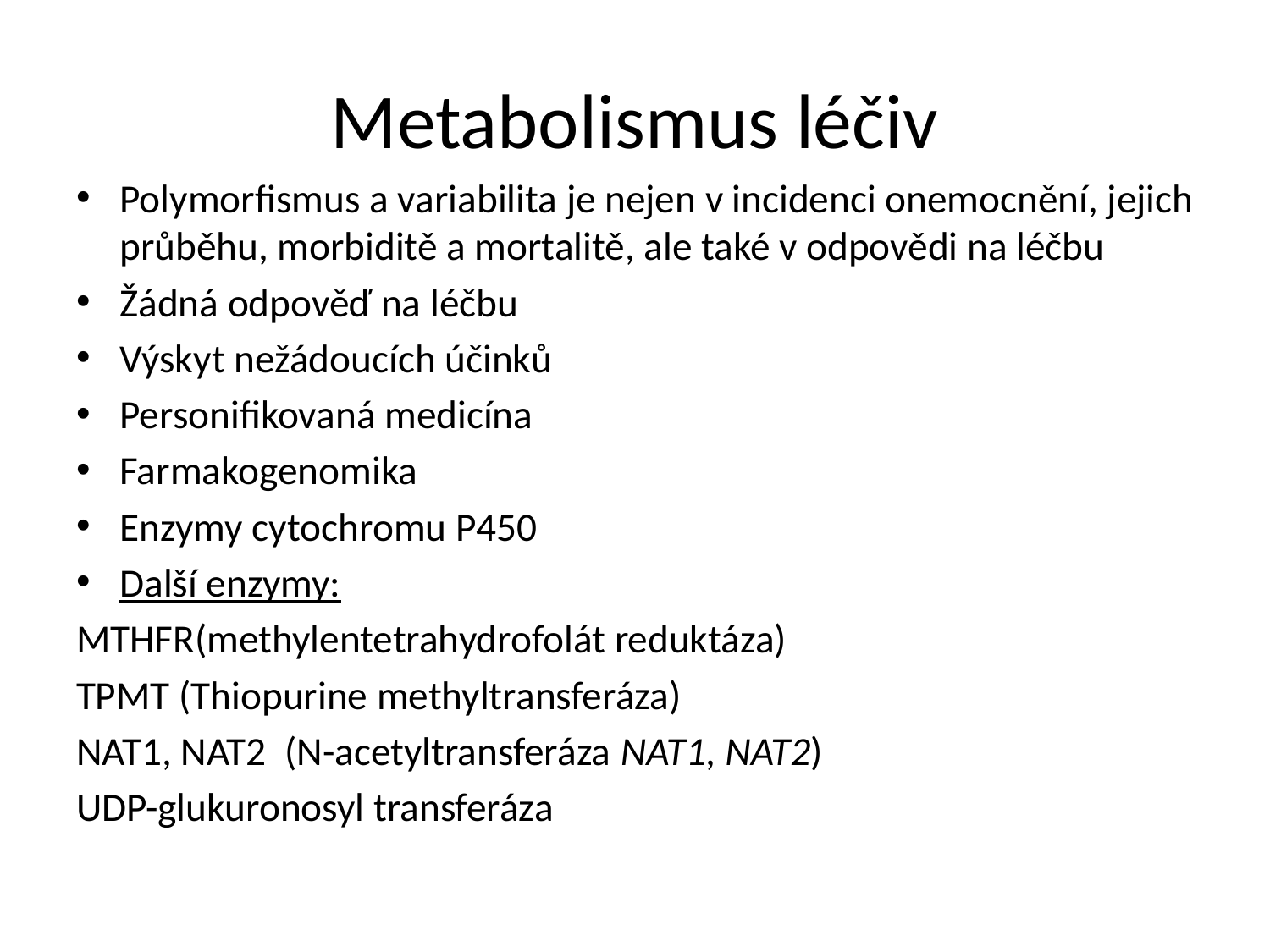

# Metabolismus léčiv
Polymorfismus a variabilita je nejen v incidenci onemocnění, jejich průběhu, morbiditě a mortalitě, ale také v odpovědi na léčbu
Žádná odpověď na léčbu
Výskyt nežádoucích účinků
Personifikovaná medicína
Farmakogenomika
Enzymy cytochromu P450
Další enzymy:
MTHFR(methylentetrahydrofolát reduktáza)
TPMT (Thiopurine methyltransferáza)
NAT1, NAT2  (N-acetyltransferáza NAT1, NAT2)
UDP-glukuronosyl transferáza